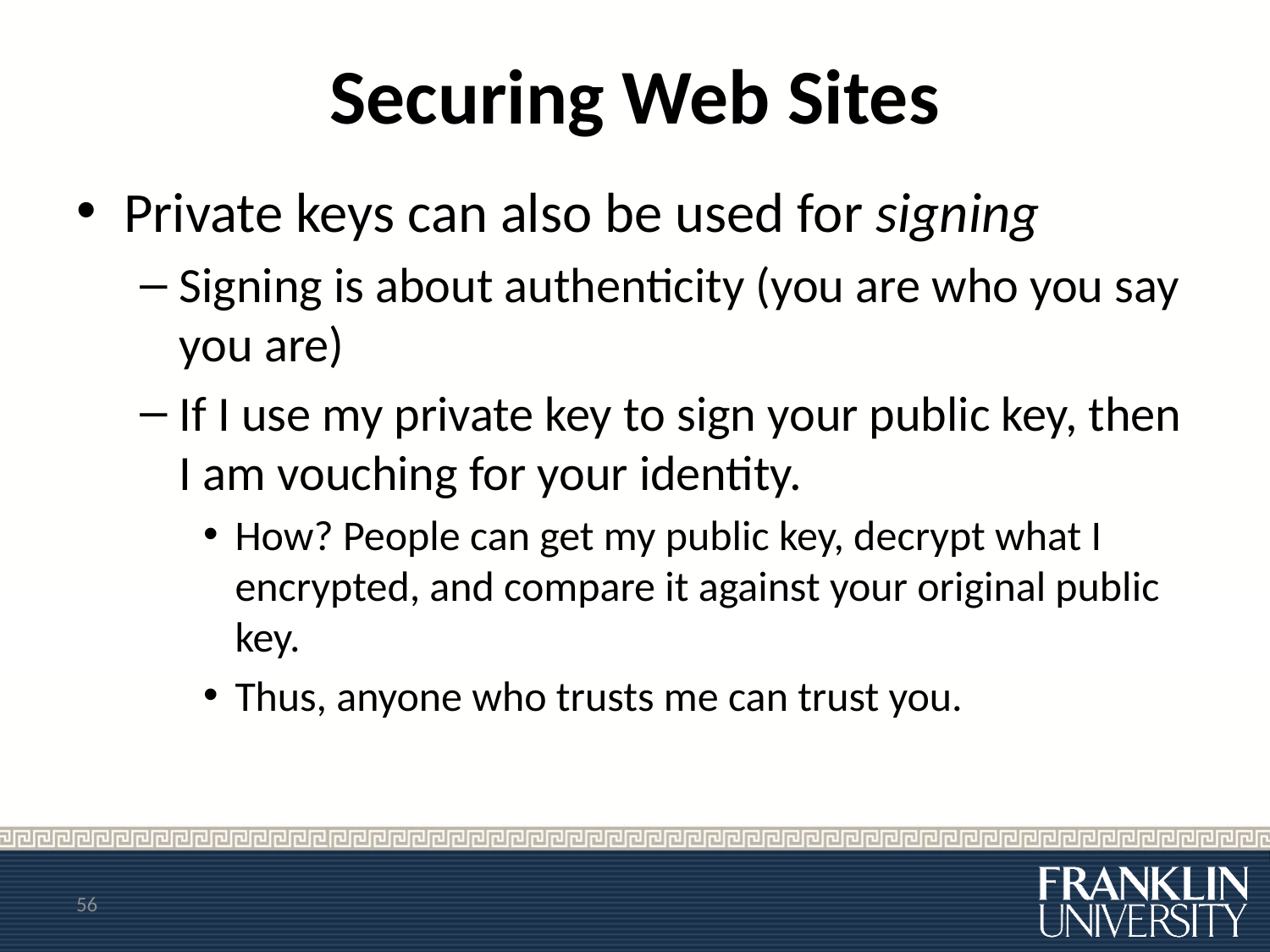

# Securing Web Sites
Private keys can also be used for signing
Signing is about authenticity (you are who you say you are)
If I use my private key to sign your public key, then I am vouching for your identity.
How? People can get my public key, decrypt what I encrypted, and compare it against your original public key.
Thus, anyone who trusts me can trust you.
56